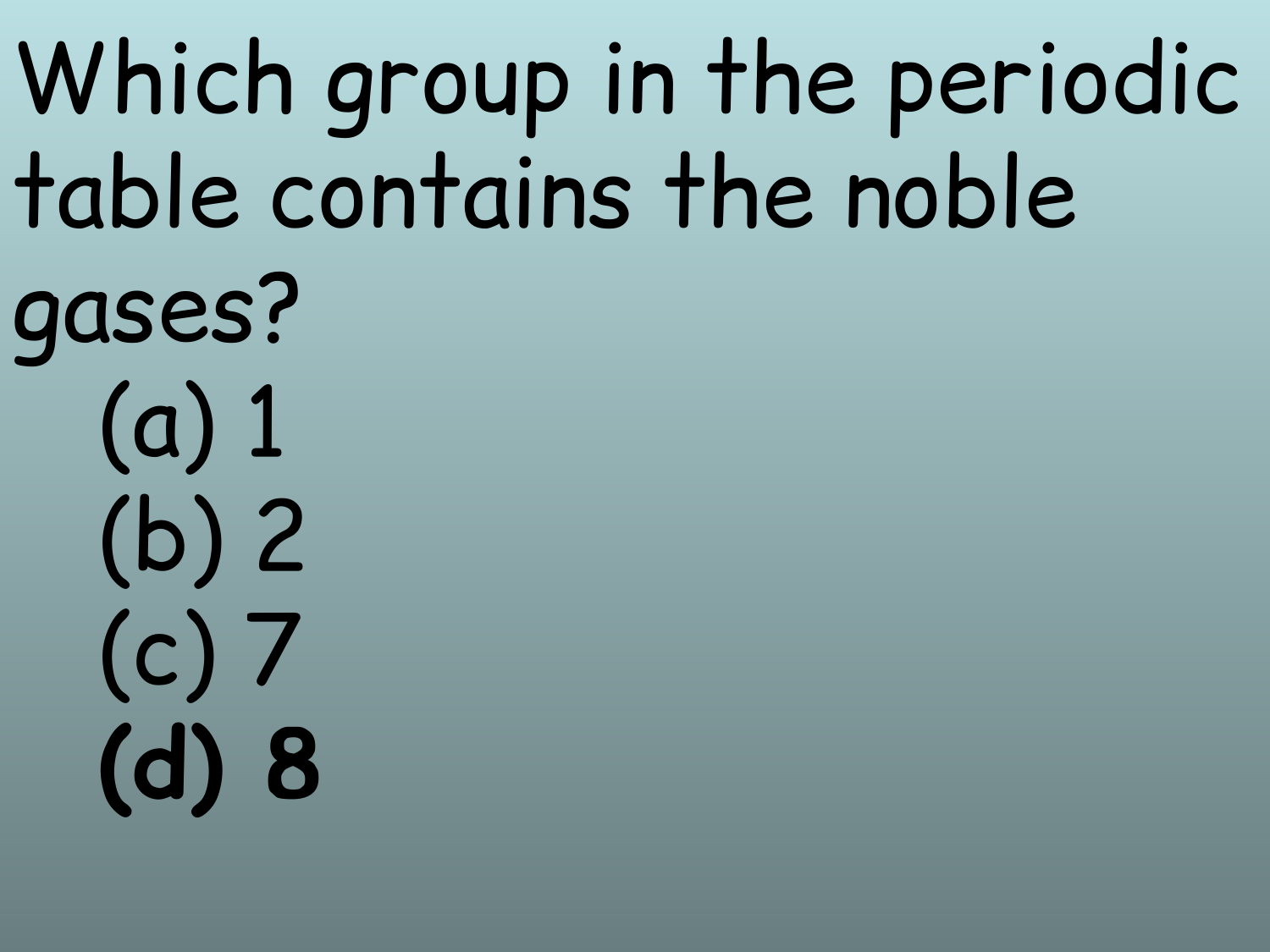

Which group in the periodic table contains the noble gases?
   (a) 1
   (b) 2
   (c) 7
   (d) 8